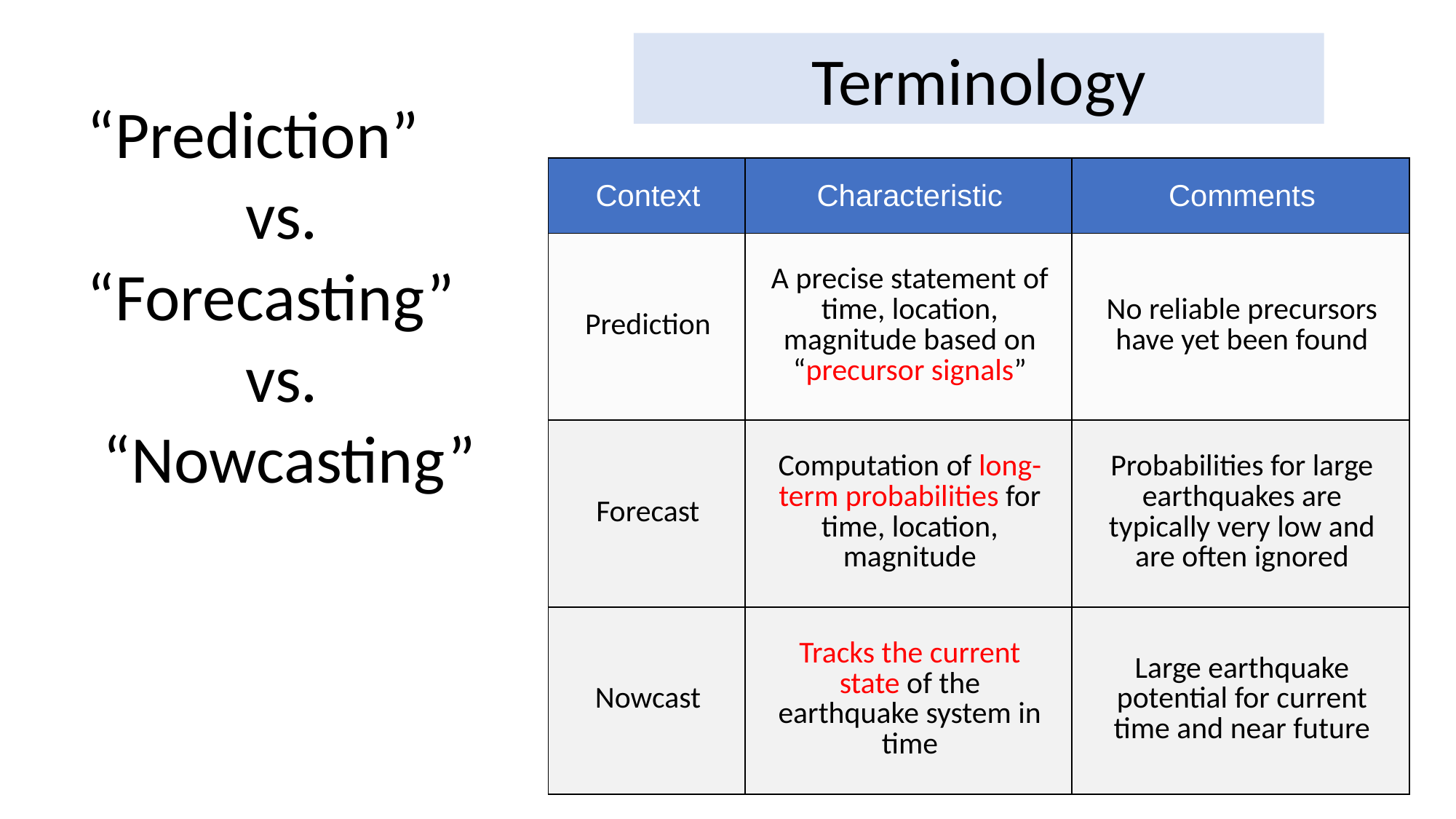

Terminology
“Prediction”
vs.
“Forecasting”
vs.
“Nowcasting”
| Context | Characteristic | Comments |
| --- | --- | --- |
| Prediction | A precise statement of time, location, magnitude based on “precursor signals” | No reliable precursors have yet been found |
| Forecast | Computation of long- term probabilities for time, location, magnitude | Probabilities for large earthquakes are typically very low and are often ignored |
| Nowcast | Tracks the current state of the earthquake system in time | Large earthquake potential for current time and near future |